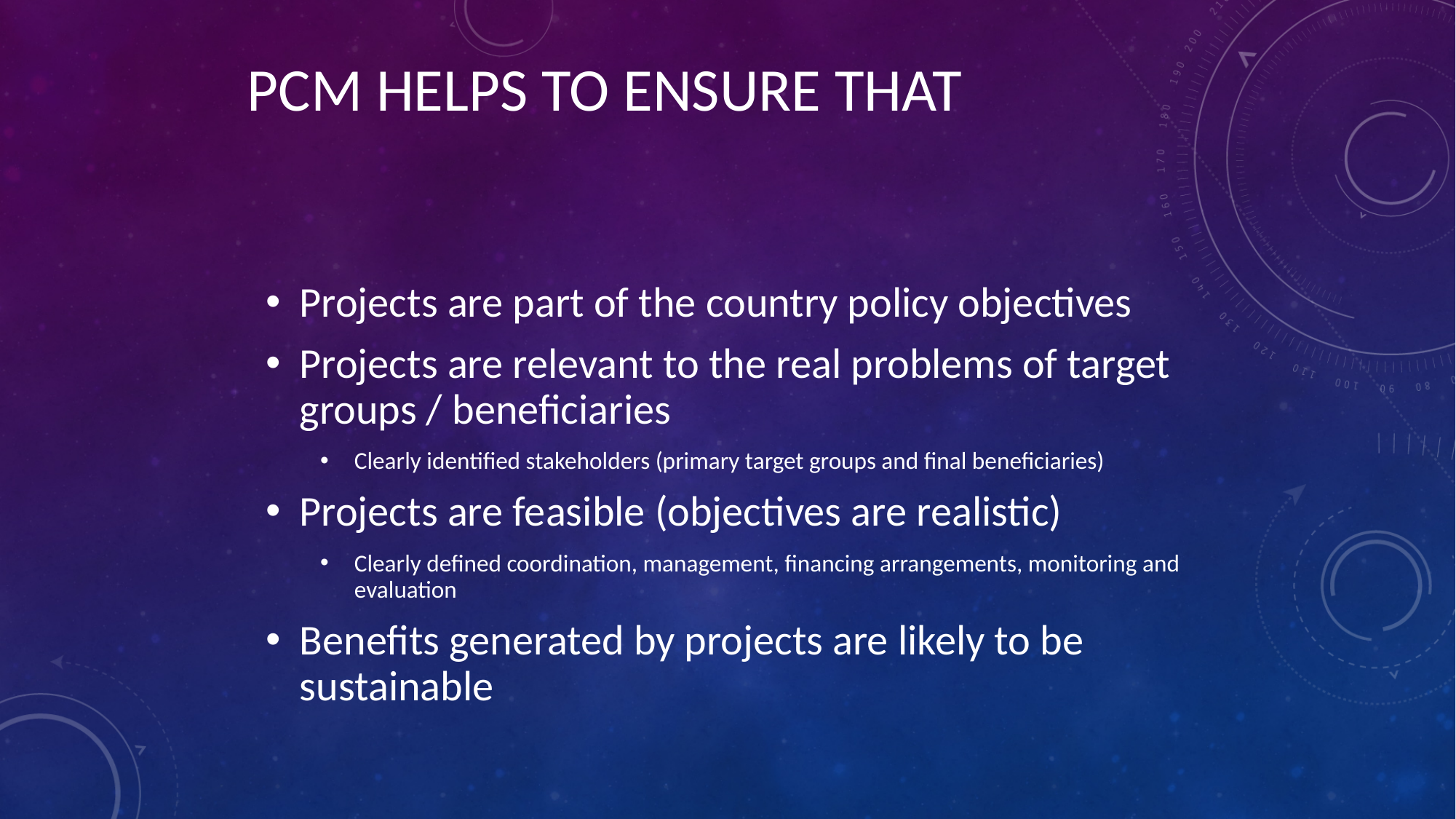

# PCM helps to ensure that
Projects are part of the country policy objectives
Projects are relevant to the real problems of target groups / beneficiaries
Clearly identified stakeholders (primary target groups and final beneficiaries)
Projects are feasible (objectives are realistic)
Clearly defined coordination, management, financing arrangements, monitoring and evaluation
Benefits generated by projects are likely to be sustainable